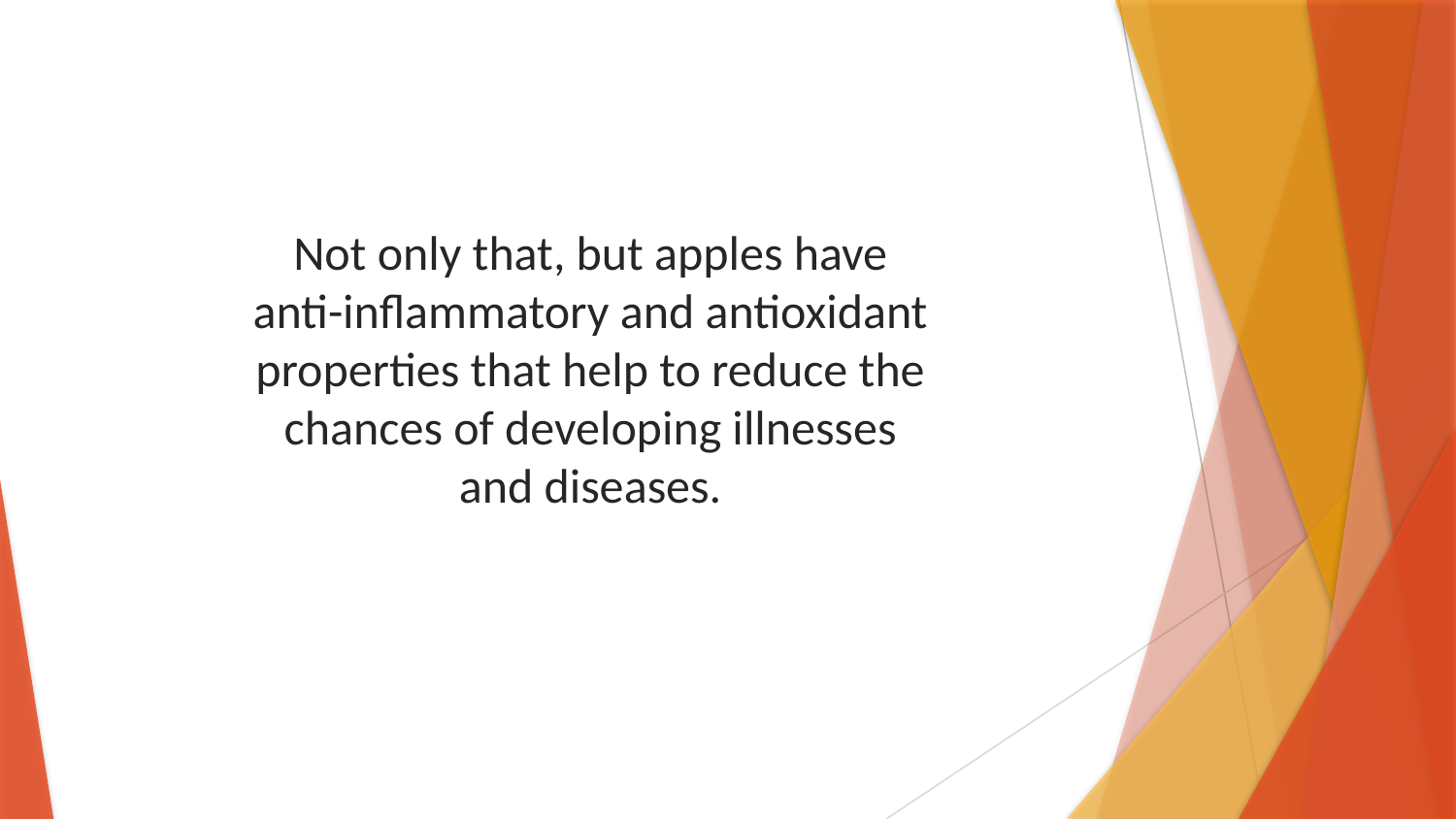

Not only that, but apples have anti-inflammatory and antioxidant properties that help to reduce the chances of developing illnesses and diseases.